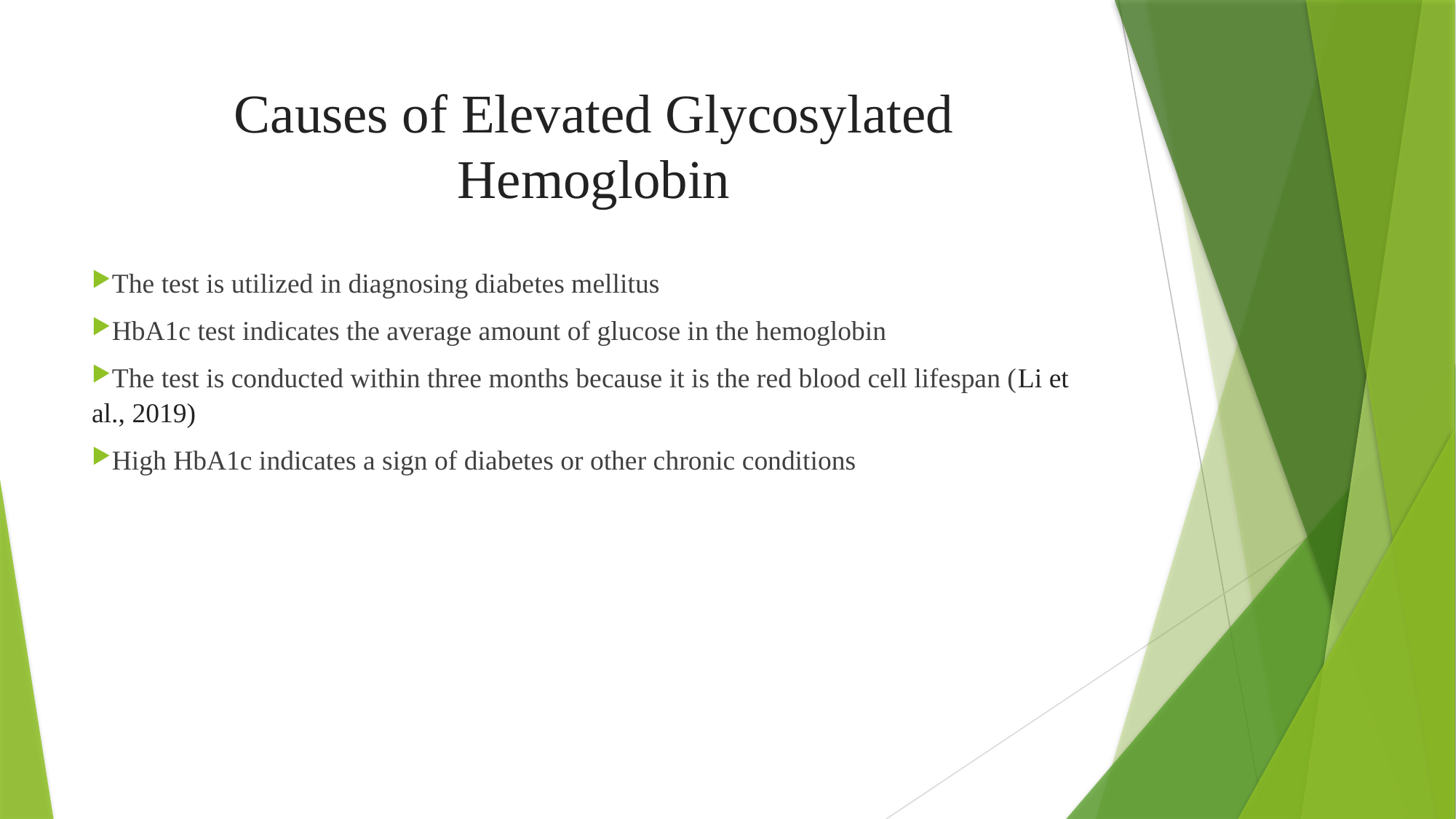

# Causes of Elevated Glycosylated Hemoglobin
The test is utilized in diagnosing diabetes mellitus
HbA1c test indicates the average amount of glucose in the hemoglobin
The test is conducted within three months because it is the red blood cell lifespan (Li et al., 2019)
High HbA1c indicates a sign of diabetes or other chronic conditions